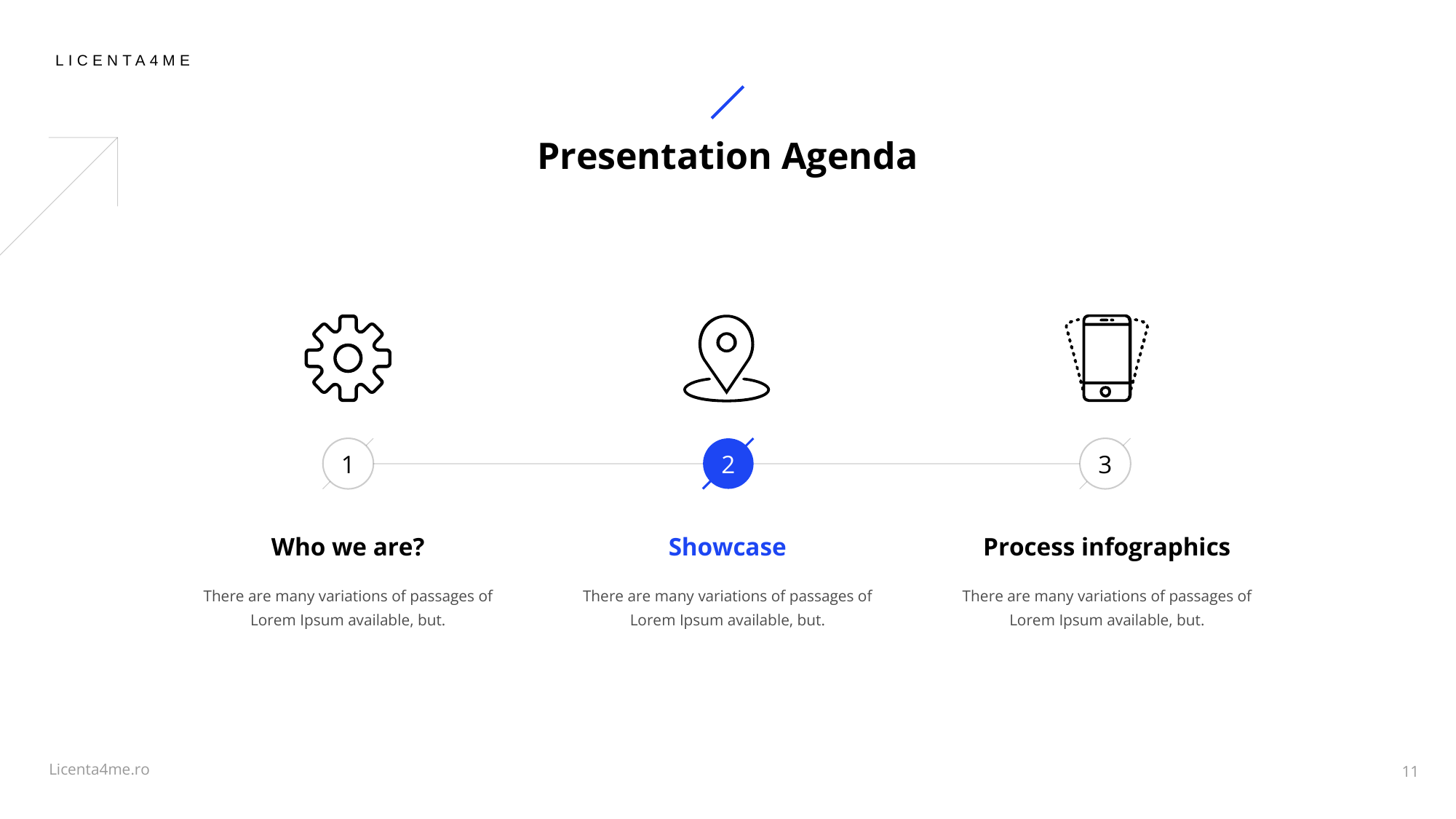

# Presentation Agenda

1
2
3
Who we are?
Showcase
Process infographics
There are many variations of passages of Lorem Ipsum available, but.
There are many variations of passages of Lorem Ipsum available, but.
There are many variations of passages of Lorem Ipsum available, but.
11